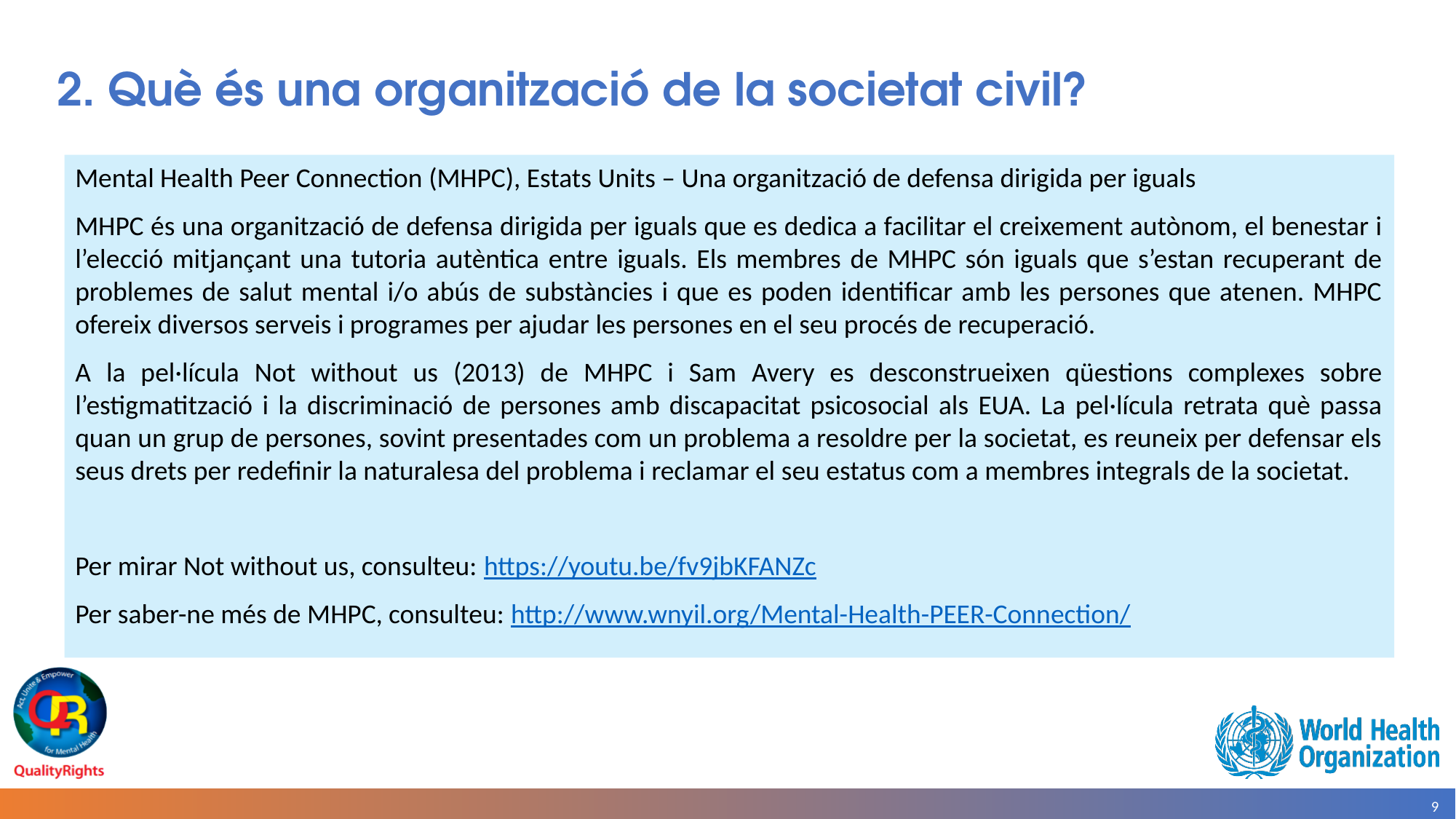

# 2. Què és una organització de la societat civil?
Mental Health Peer Connection (MHPC), Estats Units – Una organització de defensa dirigida per iguals
MHPC és una organització de defensa dirigida per iguals que es dedica a facilitar el creixement autònom, el benestar i l’elecció mitjançant una tutoria autèntica entre iguals. Els membres de MHPC són iguals que s’estan recuperant de problemes de salut mental i/o abús de substàncies i que es poden identificar amb les persones que atenen. MHPC ofereix diversos serveis i programes per ajudar les persones en el seu procés de recuperació.
A la pel·lícula Not without us (2013) de MHPC i Sam Avery es desconstrueixen qüestions complexes sobre l’estigmatització i la discriminació de persones amb discapacitat psicosocial als EUA. La pel·lícula retrata què passa quan un grup de persones, sovint presentades com un problema a resoldre per la societat, es reuneix per defensar els seus drets per redefinir la naturalesa del problema i reclamar el seu estatus com a membres integrals de la societat.

Per mirar Not without us, consulteu: https://youtu.be/fv9jbKFANZc
Per saber-ne més de MHPC, consulteu: http://www.wnyil.org/Mental-Health-PEER-Connection/